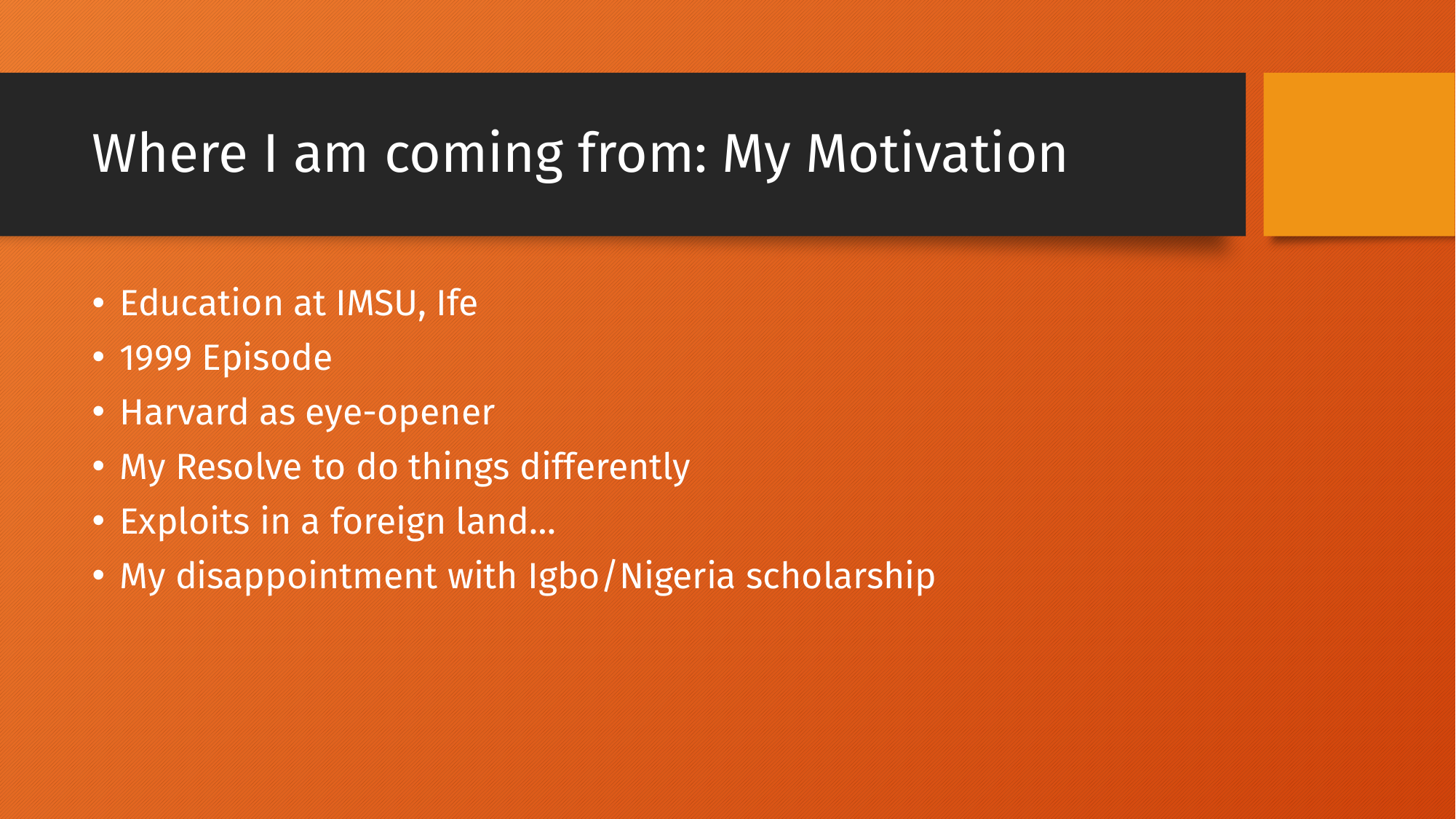

# Where I am coming from: My Motivation
Education at IMSU, Ife
1999 Episode
Harvard as eye-opener
My Resolve to do things differently
Exploits in a foreign land…
My disappointment with Igbo/Nigeria scholarship